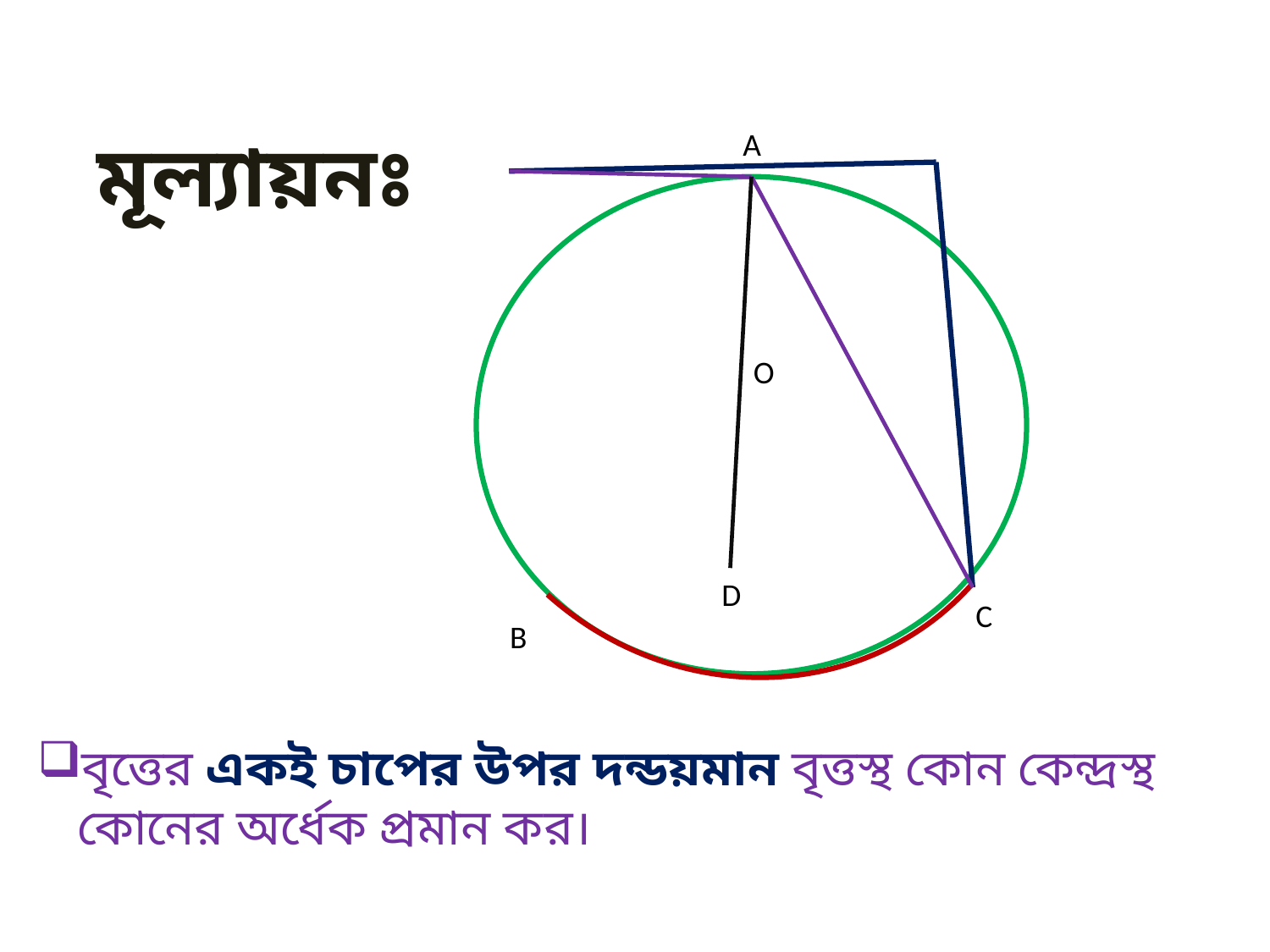

মূল্যায়নঃ
A

O
D
C
B
বৃত্তের একই চাপের উপর দন্ডয়মান বৃত্তস্থ কোন কেন্দ্রস্থ কোনের অর্ধেক প্রমান কর।